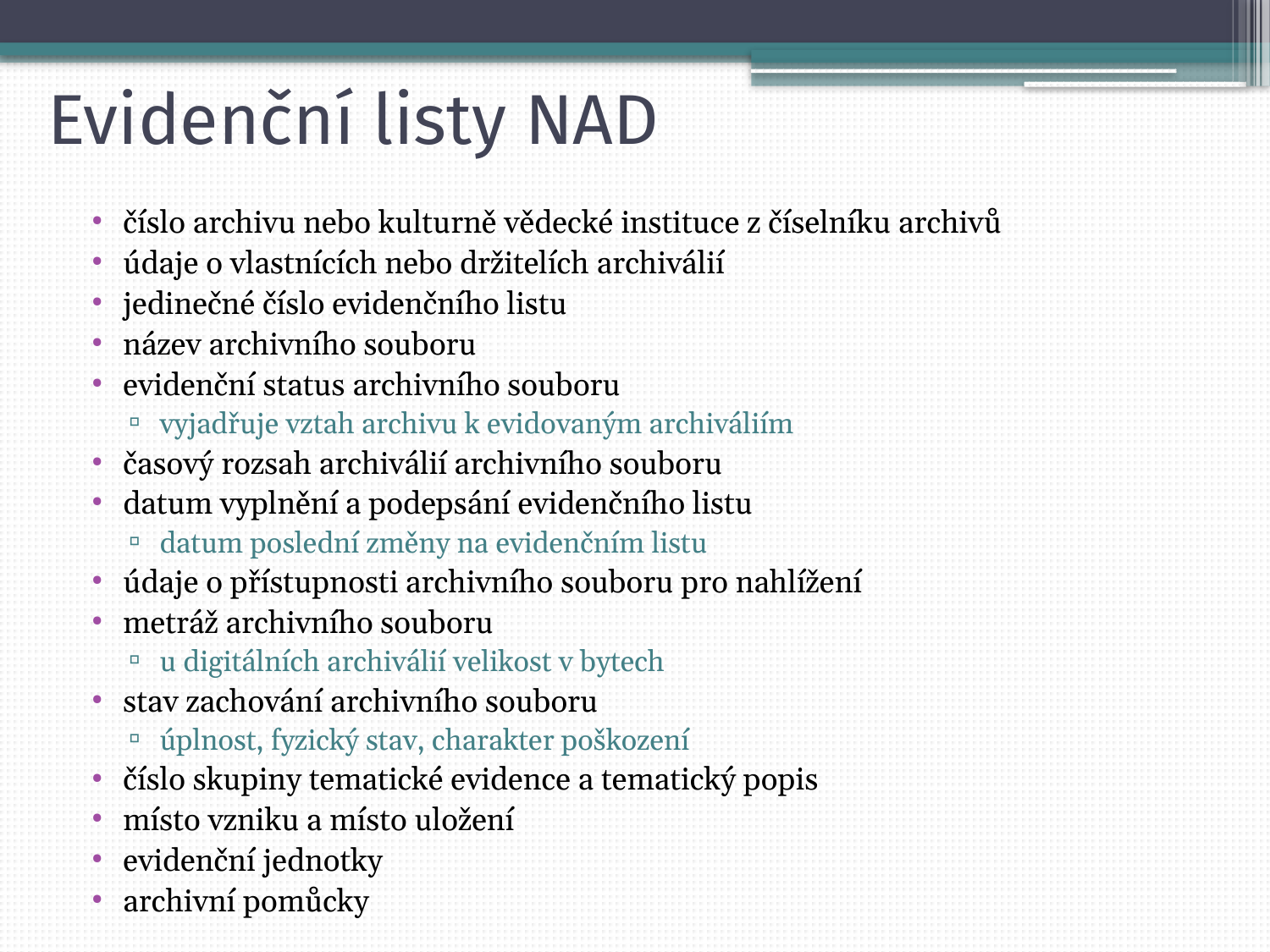

# Evidenční listy NAD
číslo archivu nebo kulturně vědecké instituce z číselníku archivů
údaje o vlastnících nebo držitelích archiválií
jedinečné číslo evidenčního listu
název archivního souboru
evidenční status archivního souboru
vyjadřuje vztah archivu k evidovaným archiváliím
časový rozsah archiválií archivního souboru
datum vyplnění a podepsání evidenčního listu
datum poslední změny na evidenčním listu
údaje o přístupnosti archivního souboru pro nahlížení
metráž archivního souboru
u digitálních archiválií velikost v bytech
stav zachování archivního souboru
úplnost, fyzický stav, charakter poškození
číslo skupiny tematické evidence a tematický popis
místo vzniku a místo uložení
evidenční jednotky
archivní pomůcky